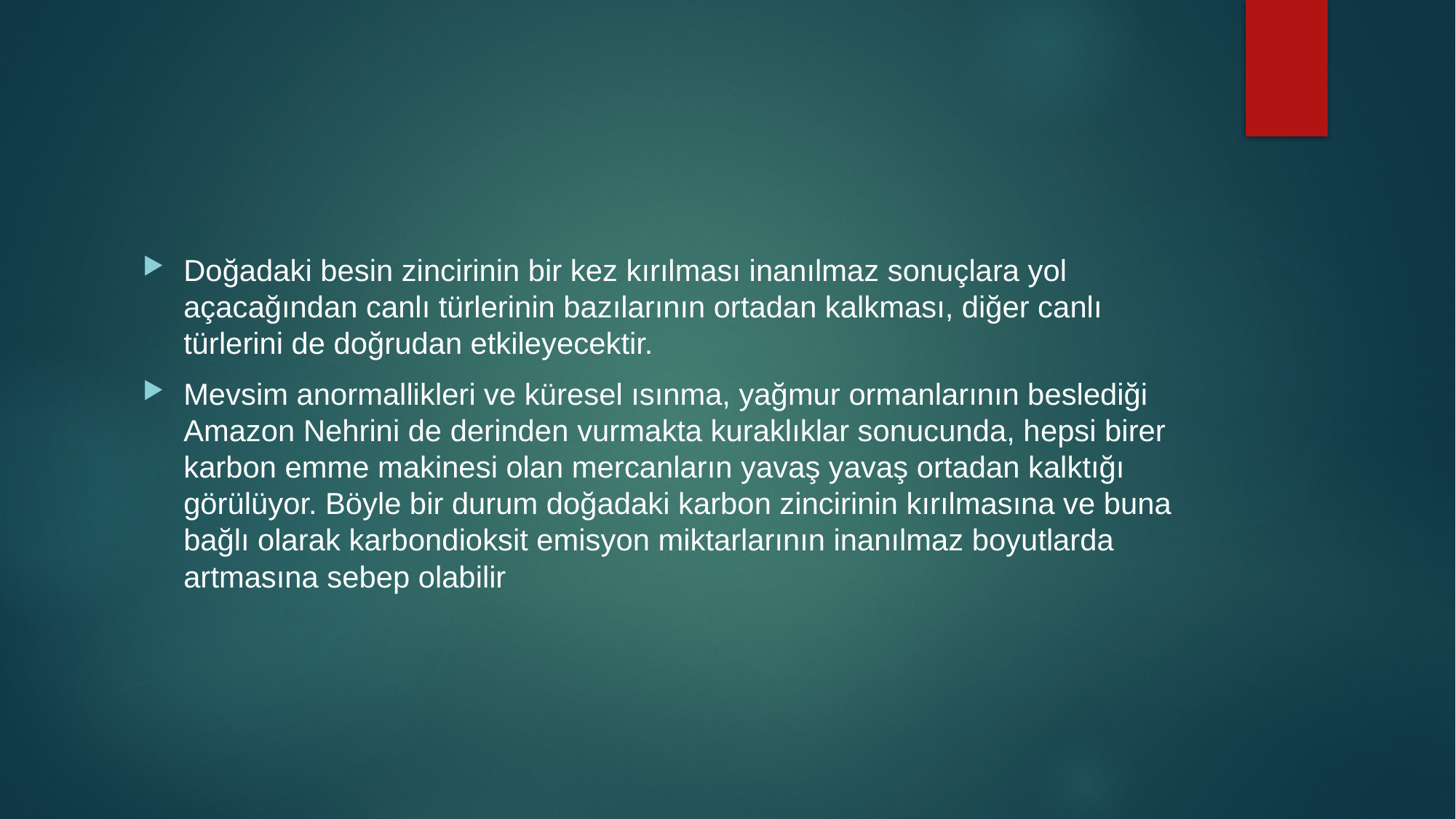

#
Doğadaki besin zincirinin bir kez kırılması inanılmaz sonuçlara yol açacağından canlı türlerinin bazılarının ortadan kalkması, diğer canlı türlerini de doğrudan etkileyecektir.
Mevsim anormallikleri ve küresel ısınma, yağmur ormanlarının beslediği Amazon Nehrini de derinden vurmakta kuraklıklar sonucunda, hepsi birer karbon emme makinesi olan mercanların yavaş yavaş ortadan kalktığı görülüyor. Böyle bir durum doğadaki karbon zincirinin kırılmasına ve buna bağlı olarak karbondioksit emisyon miktarlarının inanılmaz boyutlarda artmasına sebep olabilir